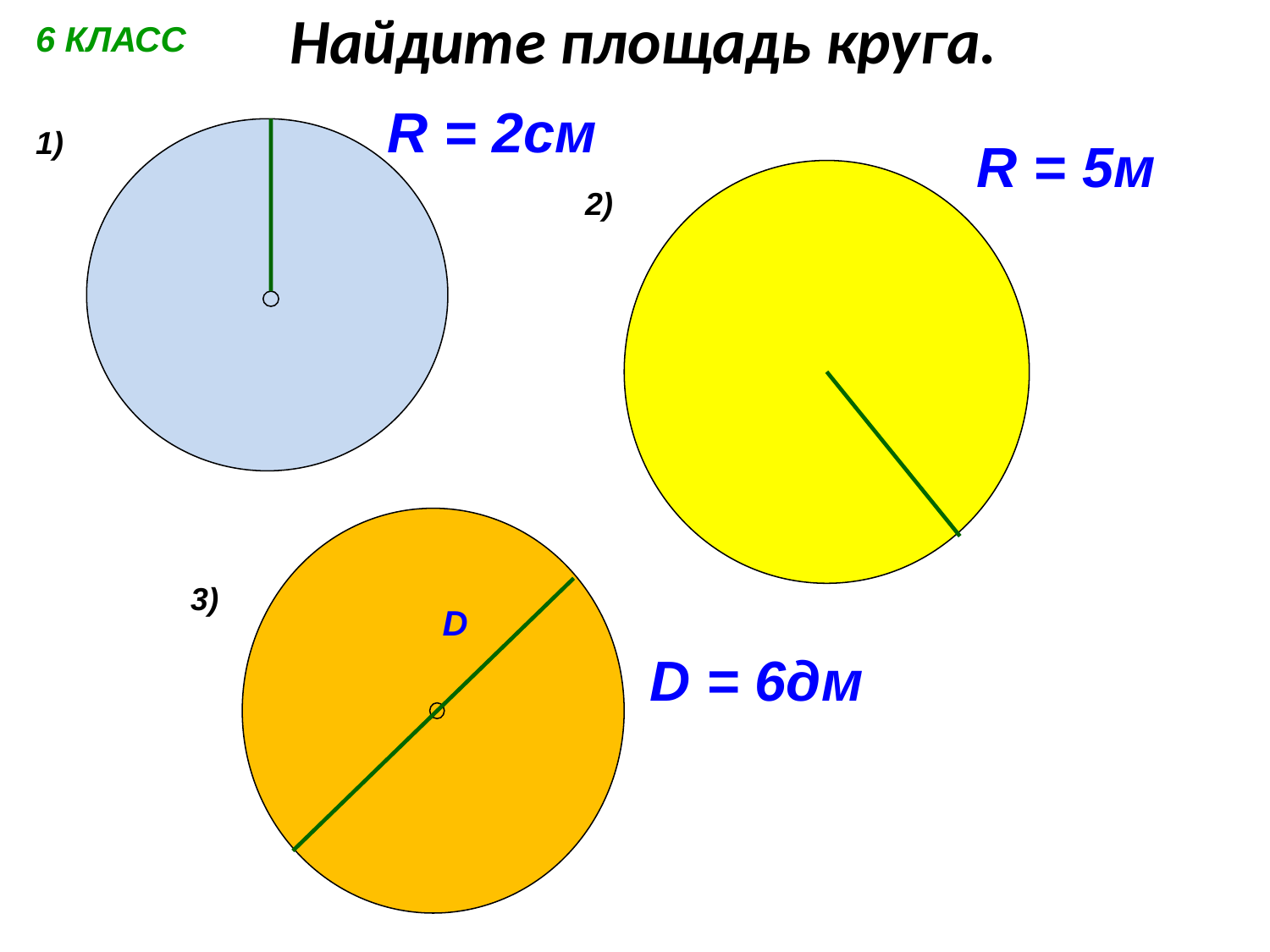

# Найдите площадь круга.
6 КЛАСС
R = 2см
1)

R = 5м

2)

D

3)
D = 6дм